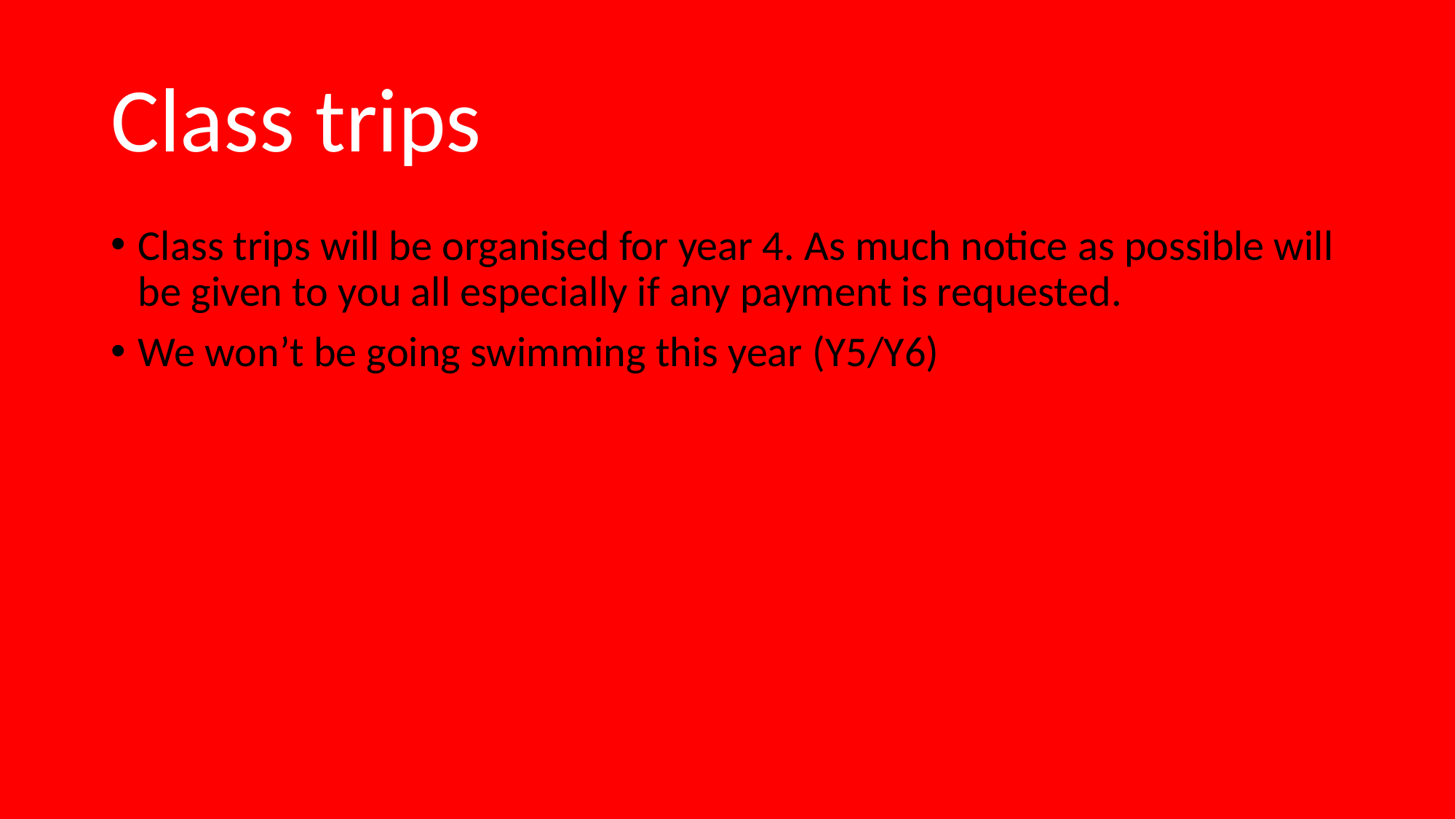

# Class trips
Class trips will be organised for year 4. As much notice as possible will be given to you all especially if any payment is requested.
We won’t be going swimming this year (Y5/Y6)